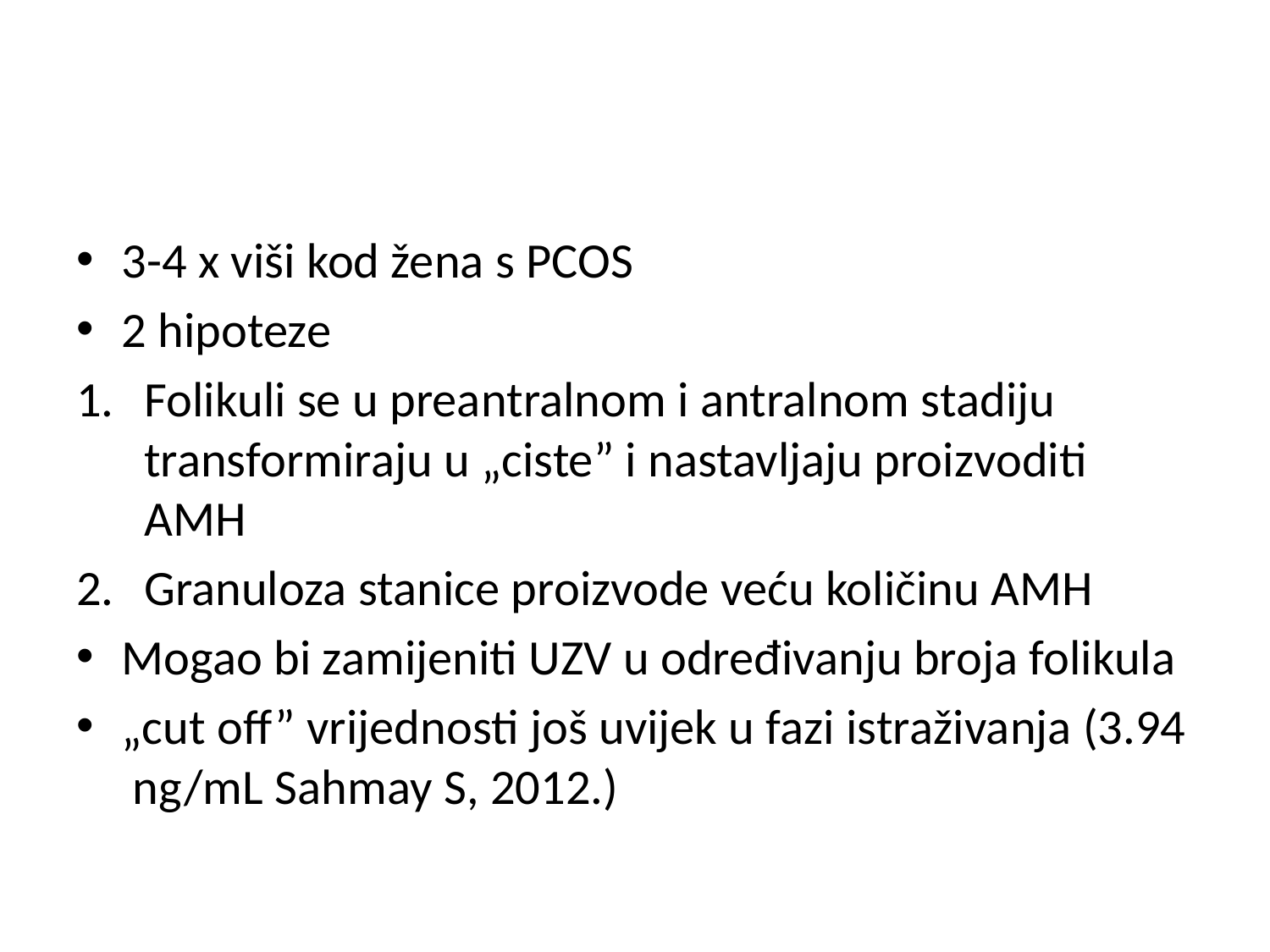

#
3-4 x viši kod žena s PCOS
2 hipoteze
Folikuli se u preantralnom i antralnom stadiju transformiraju u „ciste” i nastavljaju proizvoditi AMH
Granuloza stanice proizvode veću količinu AMH
Mogao bi zamijeniti UZV u određivanju broja folikula
„cut off” vrijednosti još uvijek u fazi istraživanja (3.94  ng/mL Sahmay S, 2012.)